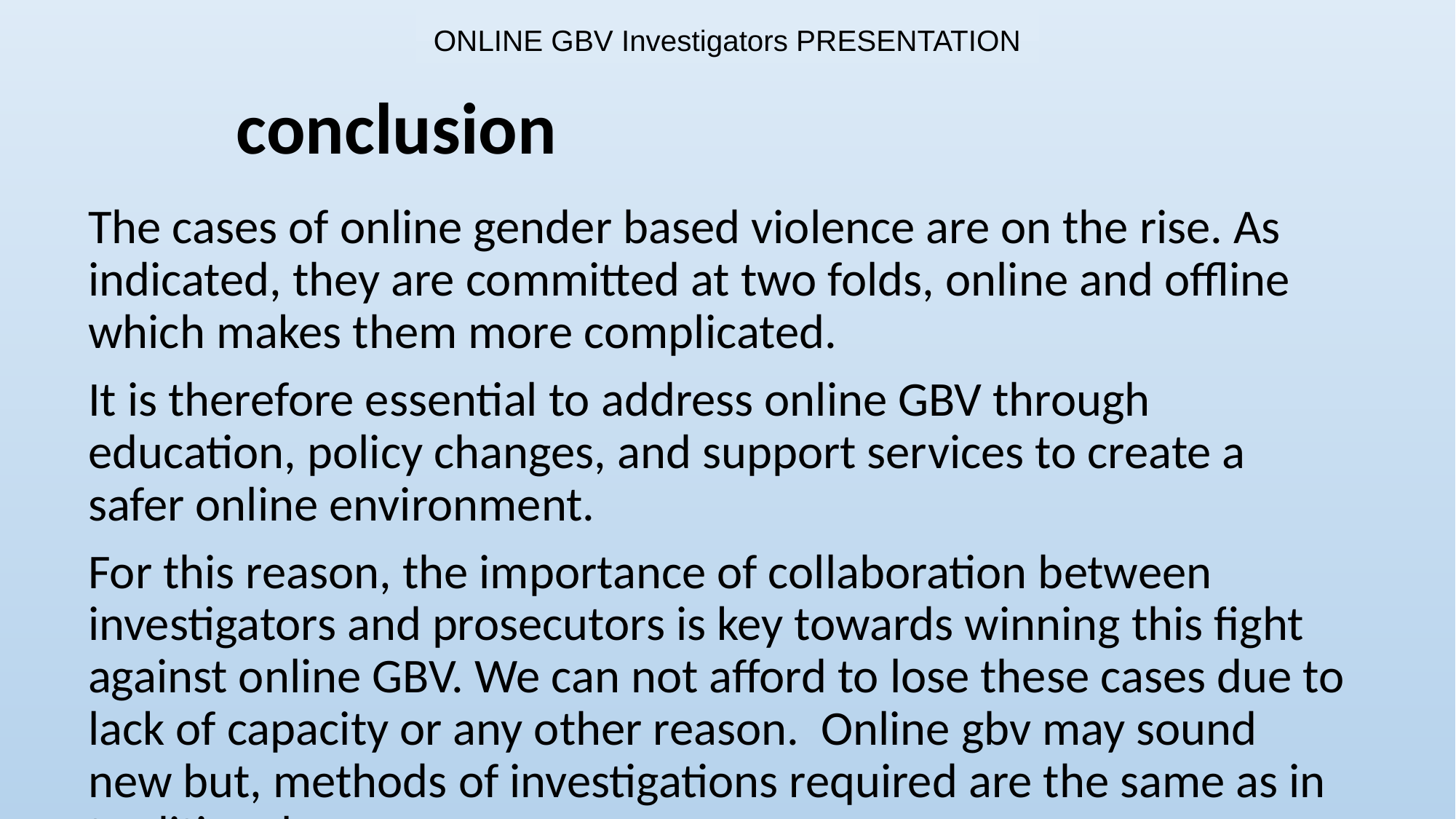

# ONLINE GBV Investigators PRESENTATION
conclusion
The cases of online gender based violence are on the rise. As indicated, they are committed at two folds, online and offline which makes them more complicated.
It is therefore essential to address online GBV through education, policy changes, and support services to create a safer online environment.
For this reason, the importance of collaboration between investigators and prosecutors is key towards winning this fight against online GBV. We can not afford to lose these cases due to lack of capacity or any other reason.  Online gbv may sound new but, methods of investigations required are the same as in traditional cases.